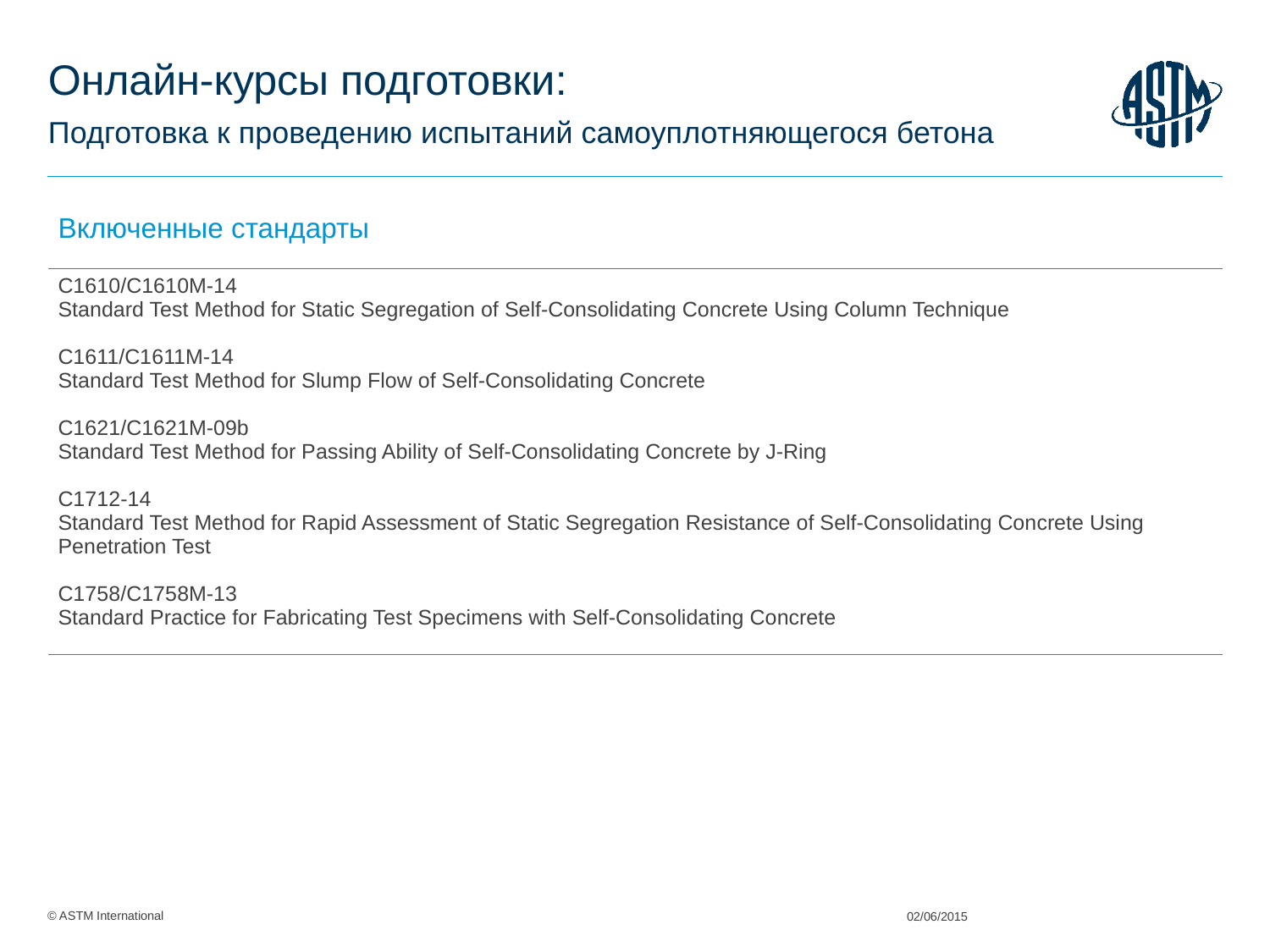

# Онлайн-курсы подготовки: Подготовка к проведению испытаний самоуплотняющегося бетона
| Включенные стандарты |
| --- |
| C1610/C1610M-14 Standard Test Method for Static Segregation of Self-Consolidating Concrete Using Column Technique C1611/C1611M-14 Standard Test Method for Slump Flow of Self-Consolidating Concrete C1621/C1621M-09b Standard Test Method for Passing Ability of Self-Consolidating Concrete by J-Ring C1712-14 Standard Test Method for Rapid Assessment of Static Segregation Resistance of Self-Consolidating Concrete Using Penetration Test C1758/C1758M-13 Standard Practice for Fabricating Test Specimens with Self-Consolidating Concrete |
02/06/2015